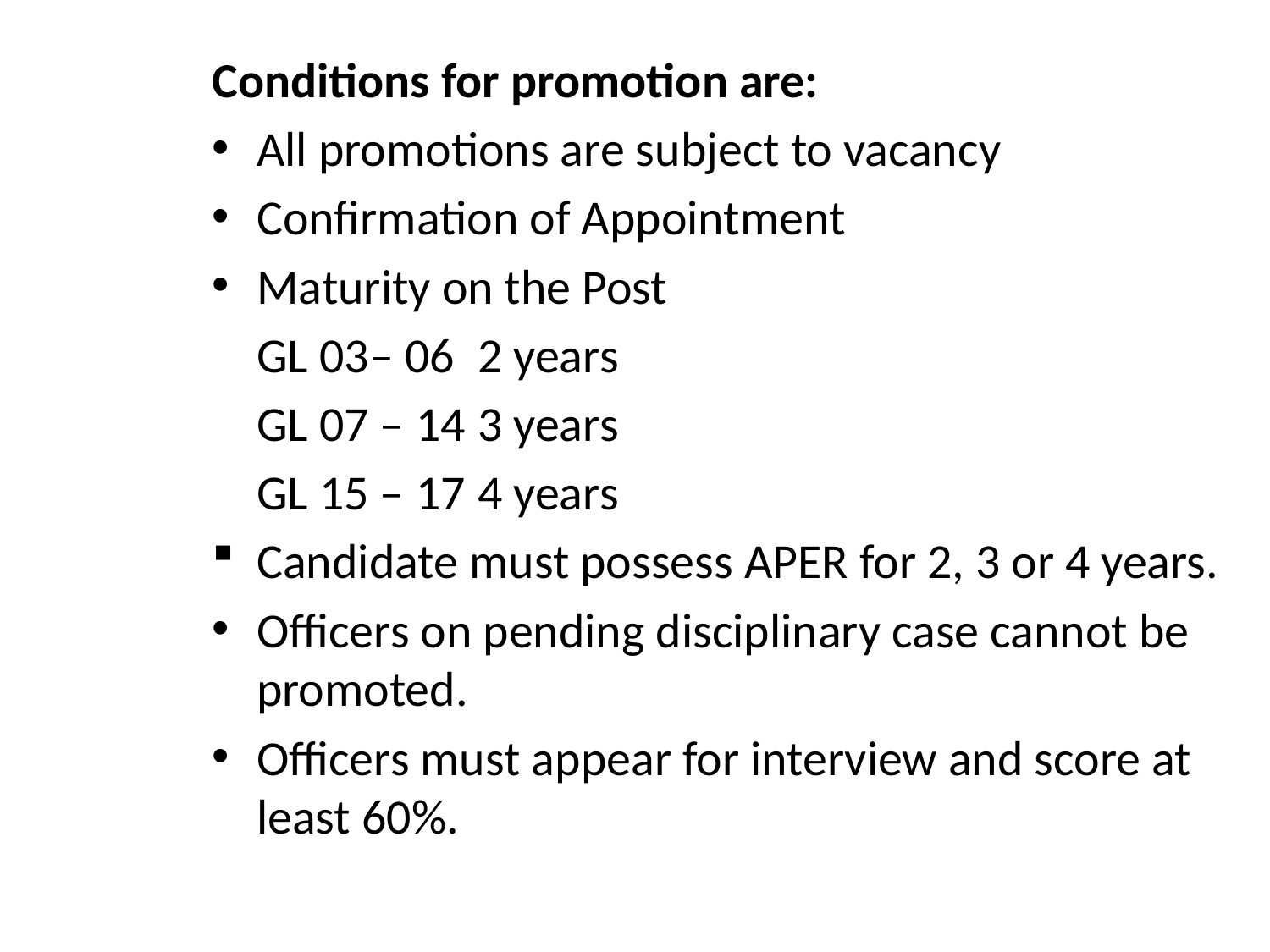

Conditions for promotion are:
All promotions are subject to vacancy
Confirmation of Appointment
Maturity on the Post
			GL 03– 06 		2 years
			GL 07 – 14 		3 years
			GL 15 – 17		4 years
Candidate must possess APER for 2, 3 or 4 years.
Officers on pending disciplinary case cannot be promoted.
Officers must appear for interview and score at least 60%.